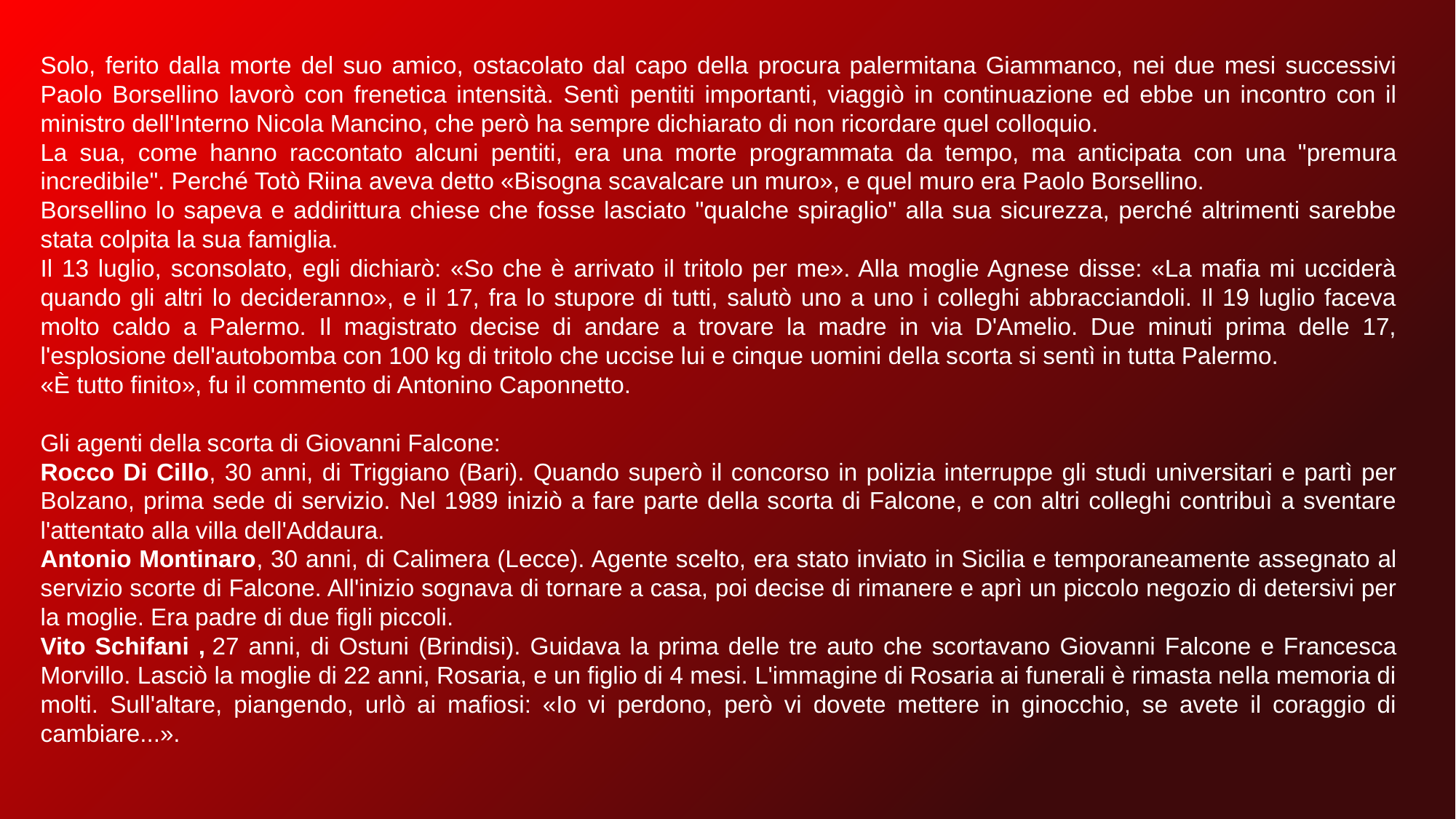

Solo, ferito dalla morte del suo amico, ostacolato dal capo della procura palermitana Giammanco, nei due mesi successivi Paolo Borsellino lavorò con frenetica intensità. Sentì pentiti importanti, viaggiò in continuazione ed ebbe un incontro con il ministro dell'Interno Nicola Mancino, che però ha sempre dichiarato di non ricordare quel colloquio.
La sua, come hanno raccontato alcuni pentiti, era una morte programmata da tempo, ma anticipata con una "premura incredibile". Perché Totò Riina aveva detto «Bisogna scavalcare un muro», e quel muro era Paolo Borsellino.
Borsellino lo sapeva e addirittura chiese che fosse lasciato "qualche spiraglio" alla sua sicurezza, perché altrimenti sarebbe stata colpita la sua famiglia.
Il 13 luglio, sconsolato, egli dichiarò: «So che è arrivato il tritolo per me». Alla moglie Agnese disse: «La mafia mi ucciderà quando gli altri lo decideranno», e il 17, fra lo stupore di tutti, salutò uno a uno i colleghi abbracciandoli. Il 19 luglio faceva molto caldo a Palermo. Il magistrato decise di andare a trovare la madre in via D'Amelio. Due minuti prima delle 17, l'esplosione dell'autobomba con 100 kg di tritolo che uccise lui e cinque uomini della scorta si sentì in tutta Palermo.
«È tutto finito», fu il commento di Antonino Caponnetto.

Gli agenti della scorta di Giovanni Falcone:
Rocco Di Cillo, 30 anni, di Triggiano (Bari). Quando superò il concorso in polizia interruppe gli studi universitari e partì per Bolzano, prima sede di servizio. Nel 1989 iniziò a fare parte della scorta di Falcone, e con altri colleghi contribuì a sventare l'attentato alla villa dell'Addaura.
Antonio Montinaro, 30 anni, di Calimera (Lecce). Agente scelto, era stato inviato in Sicilia e temporaneamente assegnato al servizio scorte di Falcone. All'inizio sognava di tornare a casa, poi decise di rimanere e aprì un piccolo negozio di detersivi per la moglie. Era padre di due figli piccoli.
Vito Schifani , 27 anni, di Ostuni (Brindisi). Guidava la prima delle tre auto che scortavano Giovanni Falcone e Francesca Morvillo. Lasciò la moglie di 22 anni, Rosaria, e un figlio di 4 mesi. L'immagine di Rosaria ai funerali è rimasta nella memoria di molti. Sull'altare, piangendo, urlò ai mafiosi: «Io vi perdono, però vi dovete mettere in ginocchio, se avete il coraggio di cambiare...».